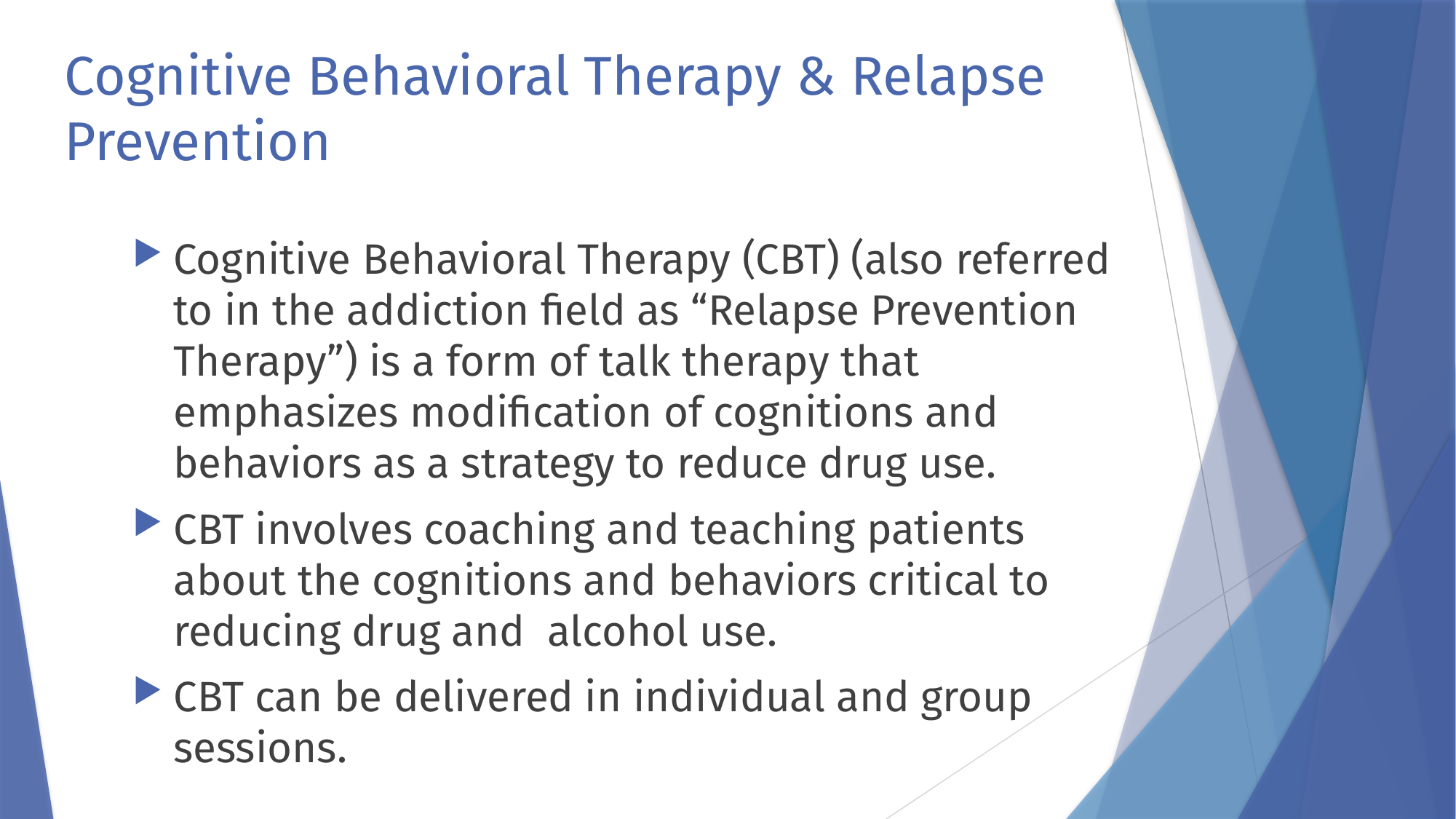

# Cognitive Behavioral Therapy & Relapse Prevention
Cognitive Behavioral Therapy (CBT) (also referred to in the addiction field as “Relapse Prevention Therapy”) is a form of talk therapy that emphasizes modification of cognitions and behaviors as a strategy to reduce drug use.
CBT involves coaching and teaching patients about the cognitions and behaviors critical to reducing drug and  alcohol use.
CBT can be delivered in individual and group sessions.